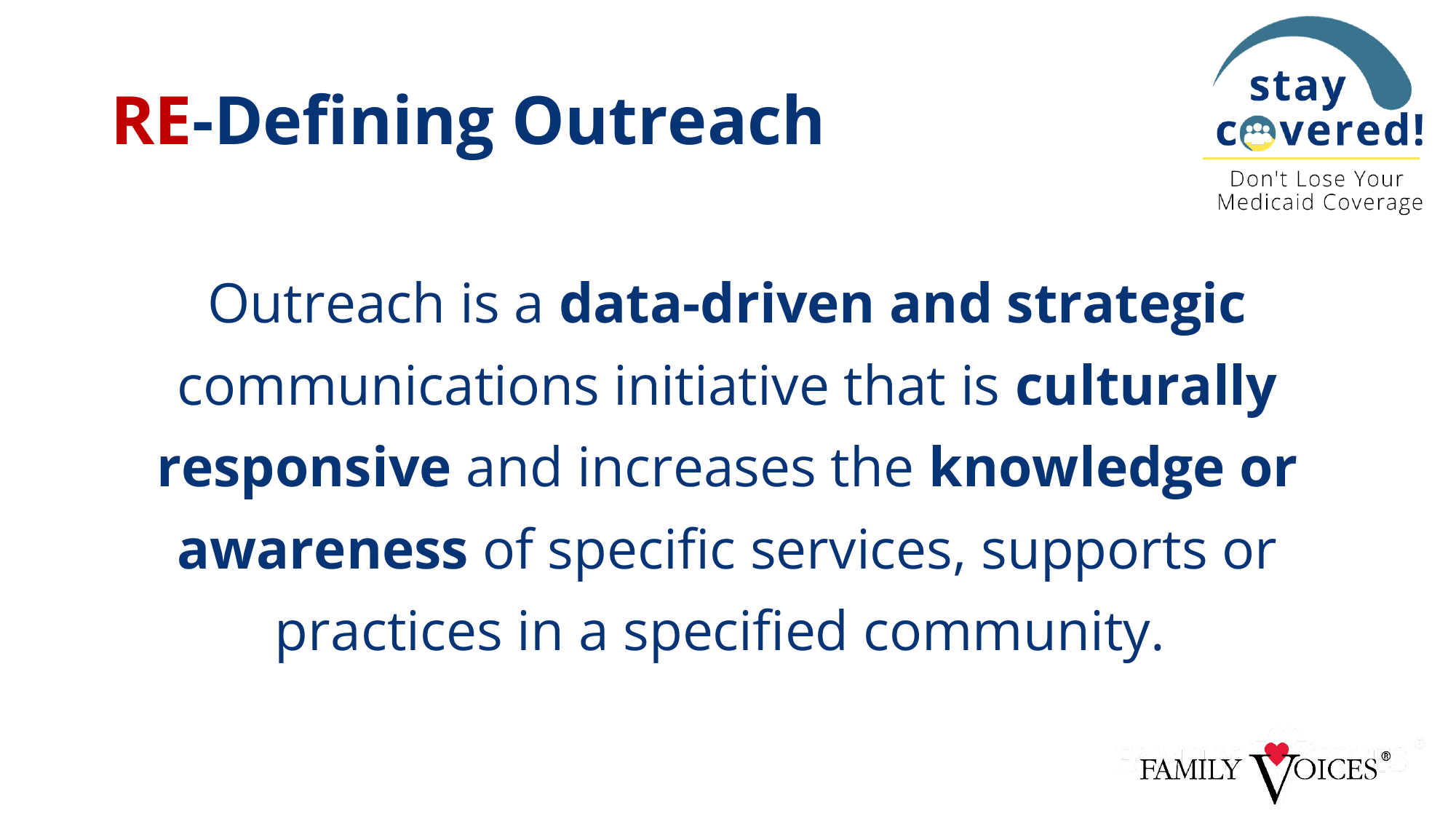

# RE-Defining Outreach
Outreach is a data-driven and strategic communications initiative that is culturally responsive and increases the knowledge or awareness of specific services, supports or practices in a specified community.